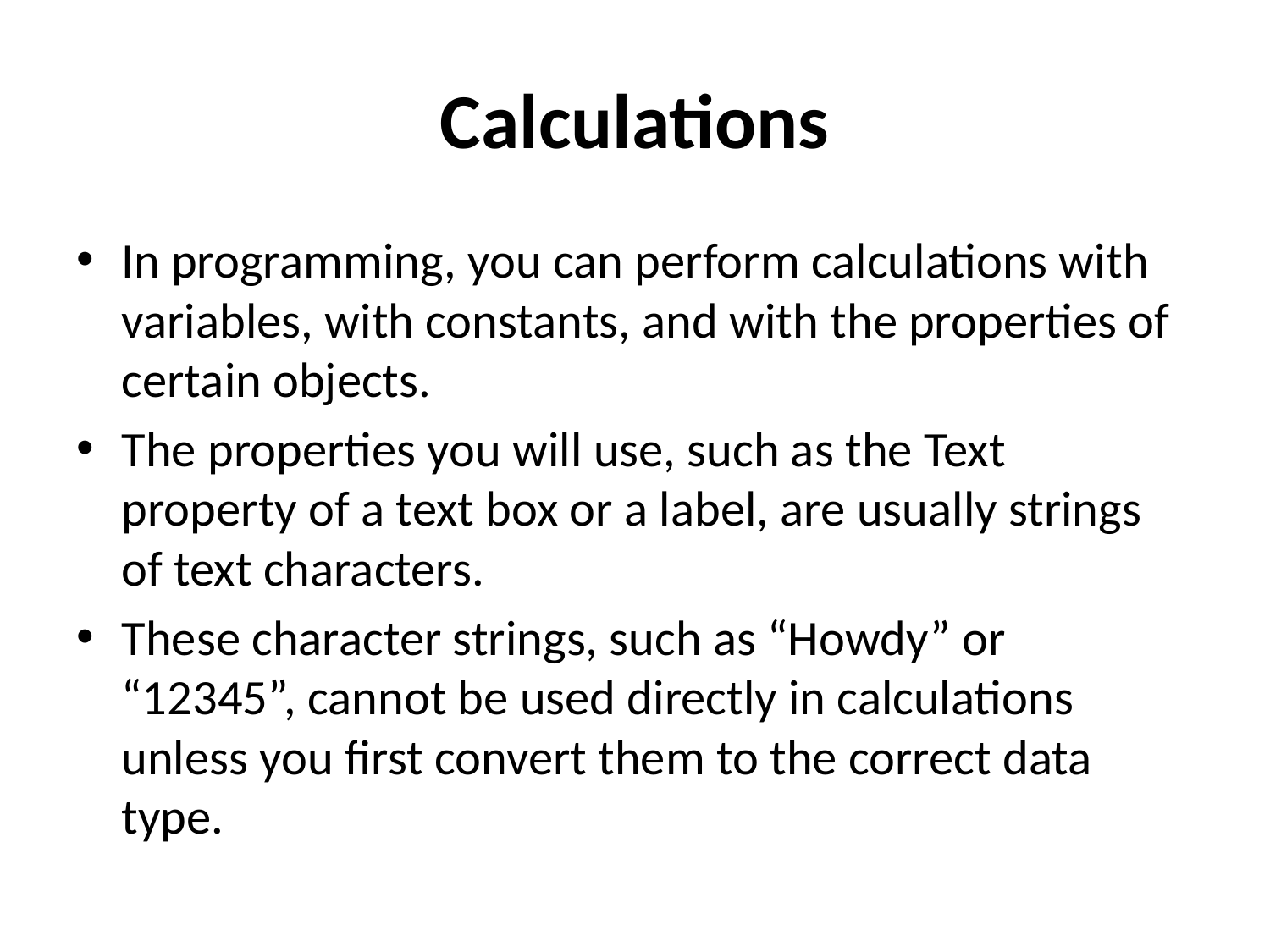

# Calculations
In programming, you can perform calculations with variables, with constants, and with the properties of certain objects.
The properties you will use, such as the Text property of a text box or a label, are usually strings of text characters.
These character strings, such as “Howdy” or “12345”, cannot be used directly in calculations unless you first convert them to the correct data type.